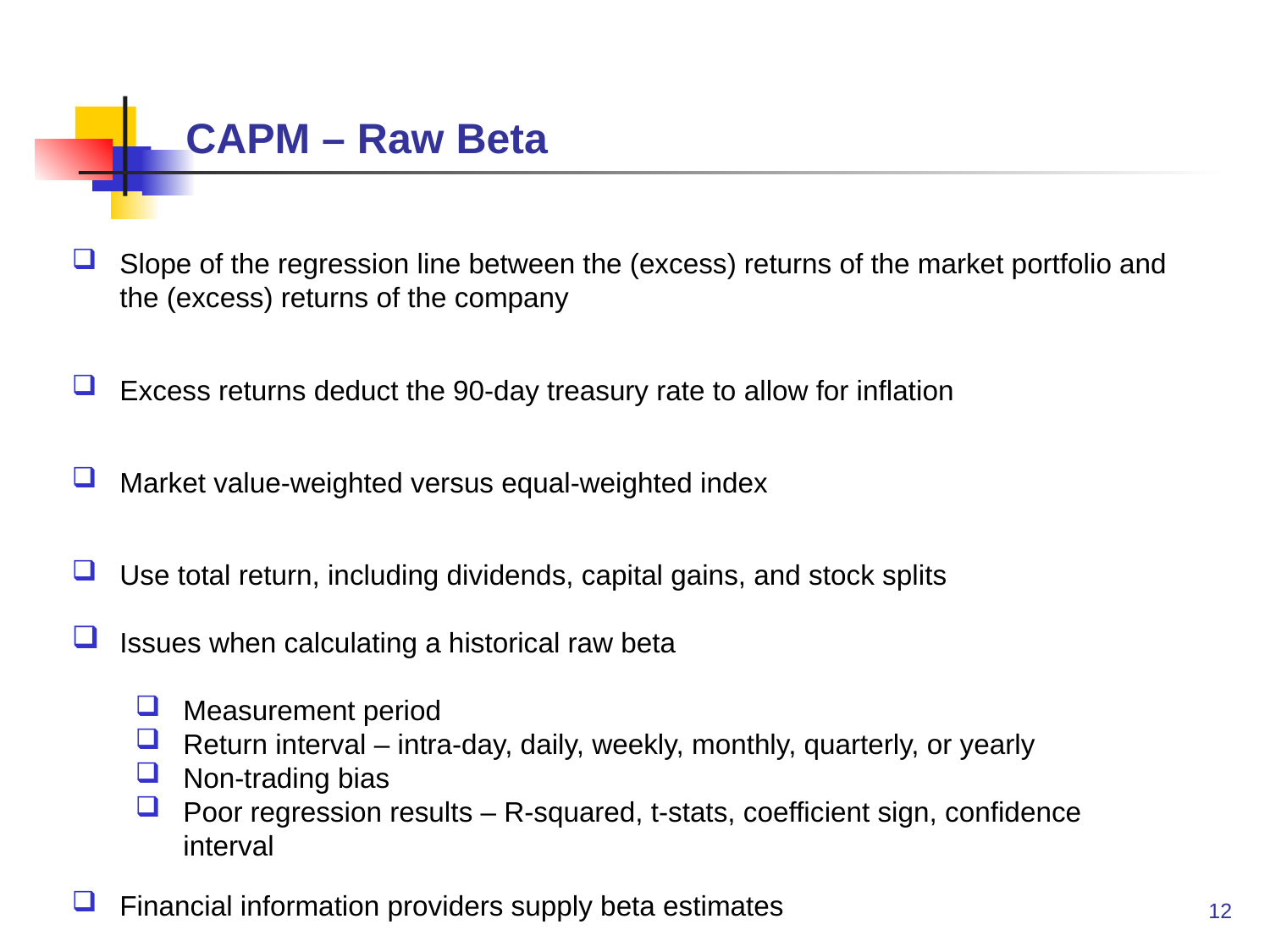

# CAPM – Raw Beta
Slope of the regression line between the (excess) returns of the market portfolio and the (excess) returns of the company

Excess returns deduct the 90-day treasury rate to allow for inflation

Market value-weighted versus equal-weighted index

Use total return, including dividends, capital gains, and stock splits

Issues when calculating a historical raw beta

Measurement period
Return interval – intra-day, daily, weekly, monthly, quarterly, or yearly
Non-trading bias
Poor regression results – R-squared, t-stats, coefficient sign, confidence interval

Financial information providers supply beta estimates
12